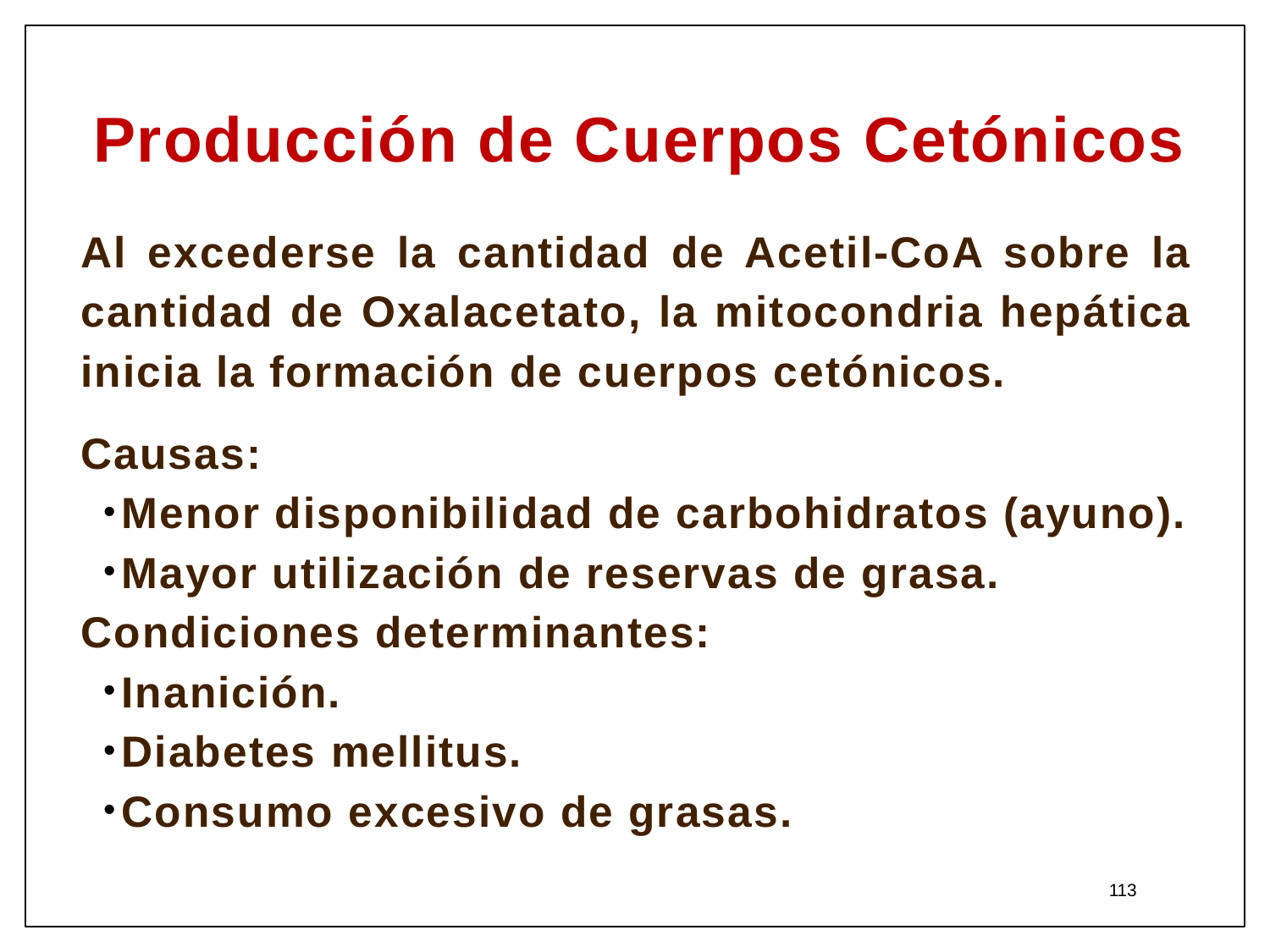

# Producción de Cuerpos Cetónicos
Al excederse la cantidad de Acetil-CoA sobre la cantidad de Oxalacetato, la mitocondria hepática inicia la formación de cuerpos cetónicos.

Causas:
Menor disponibilidad de carbohidratos (ayuno).
Mayor utilización de reservas de grasa.
Condiciones determinantes:
Inanición.
Diabetes mellitus.
Consumo excesivo de grasas.
113